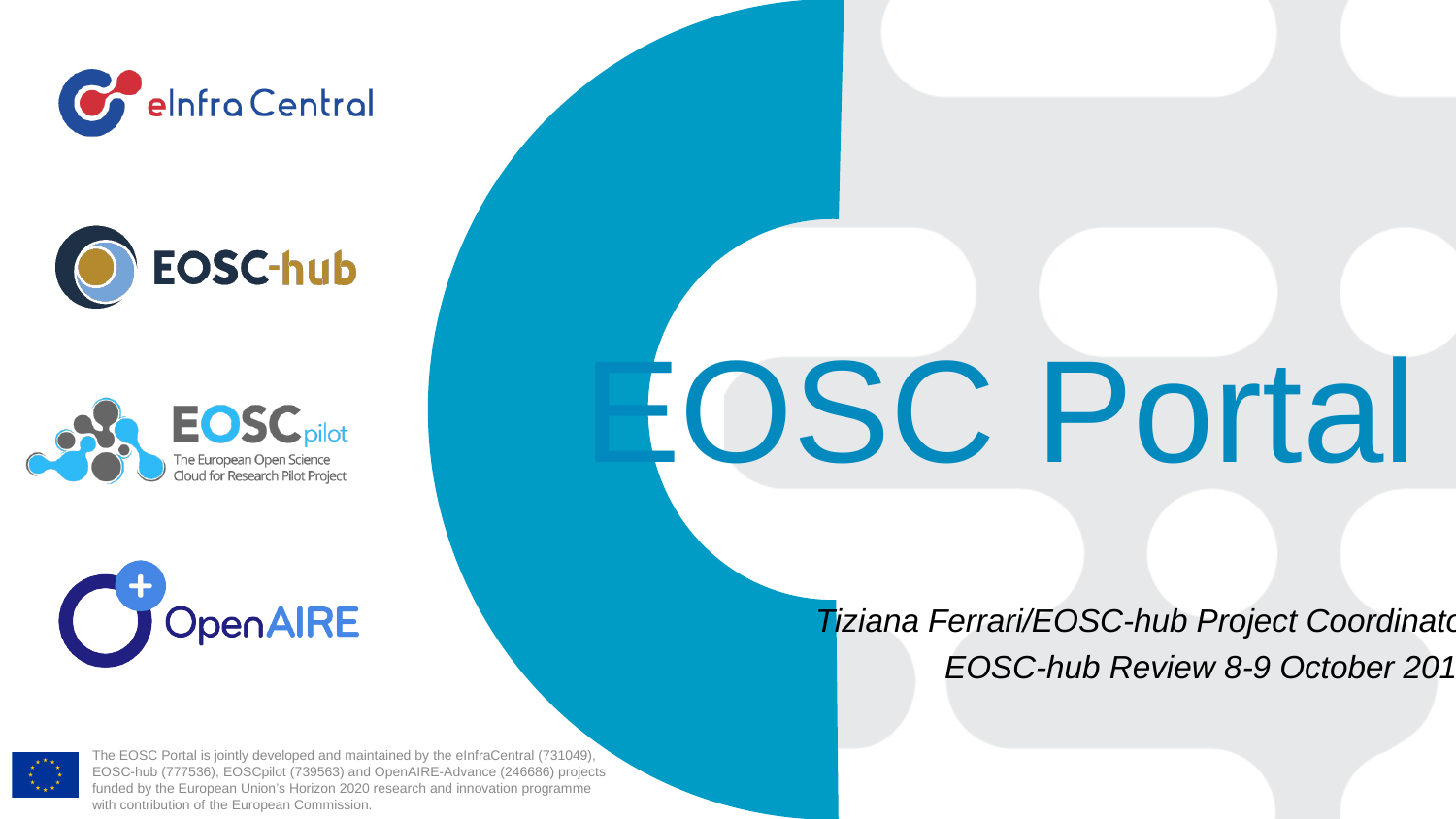

EOSC Portal
Tiziana Ferrari/EOSC-hub Project Coordinator
EOSC-hub Review 8-9 October 2019